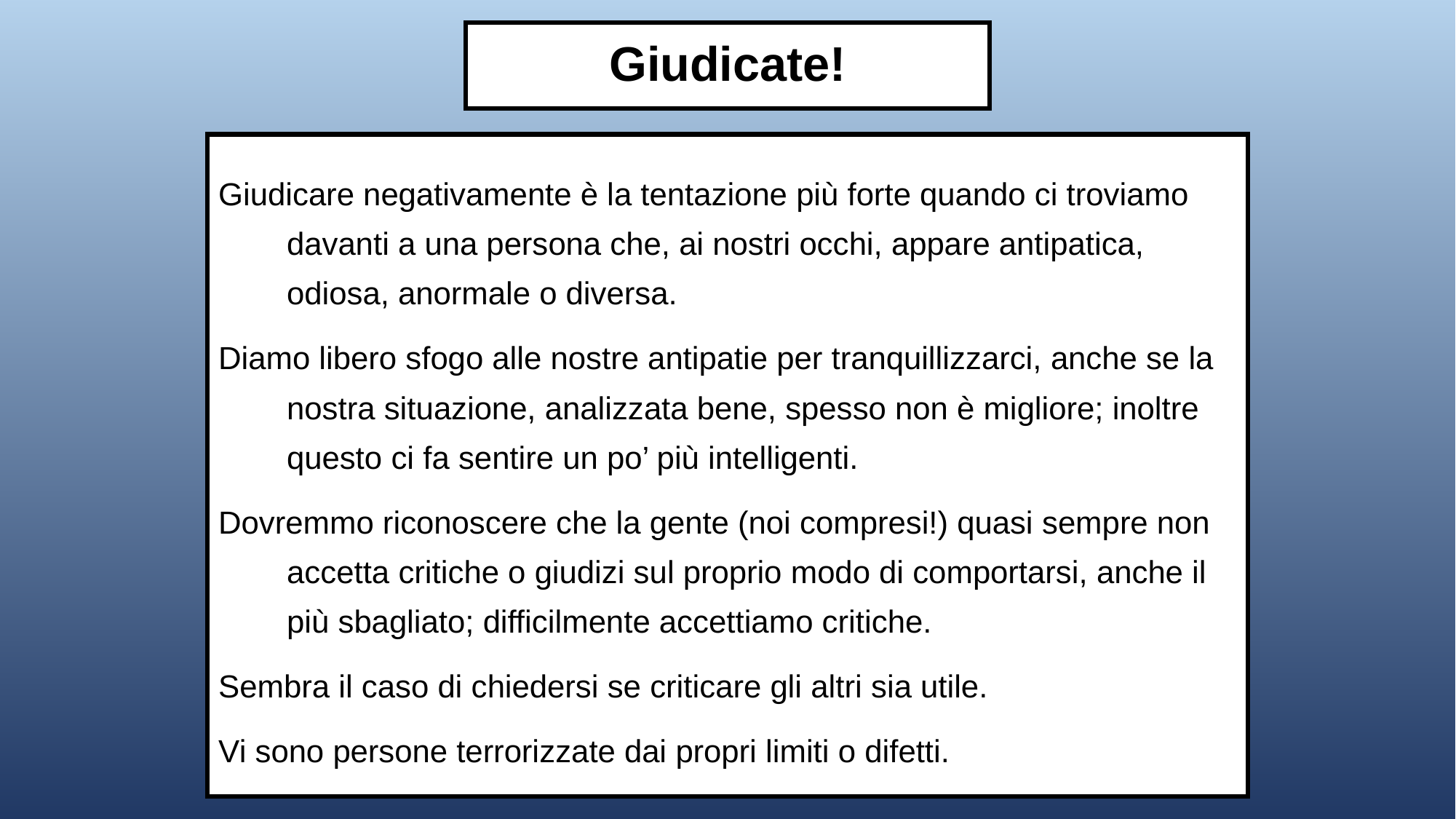

# Giudicate!

Giudicare negativamente è la tentazione più forte quando ci troviamo davanti a una persona che, ai nostri occhi, appare antipatica, odiosa, anormale o diversa.
Diamo libero sfogo alle nostre antipatie per tranquillizzarci, anche se la nostra situazione, analizzata bene, spesso non è migliore; inoltre questo ci fa sentire un po’ più intelligenti.
Dovremmo riconoscere che la gente (noi compresi!) quasi sempre non accetta critiche o giudizi sul proprio modo di comportarsi, anche il più sbagliato; difficilmente accettiamo critiche.
Sembra il caso di chiedersi se criticare gli altri sia utile.
Vi sono persone terrorizzate dai propri limiti o difetti.